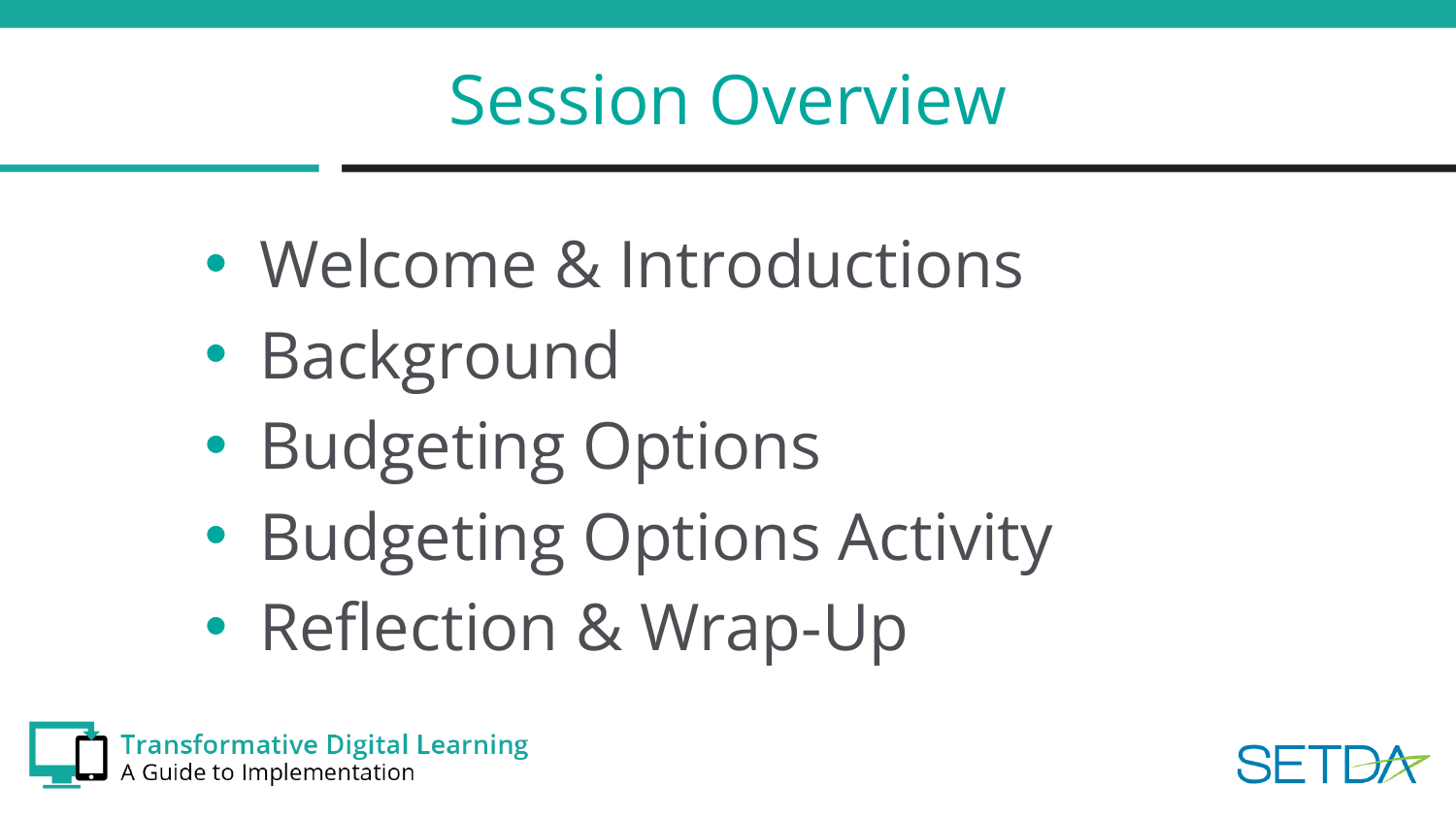

# Session Overview
Welcome & Introductions
Background
Budgeting Options
Budgeting Options Activity
Reflection & Wrap-Up